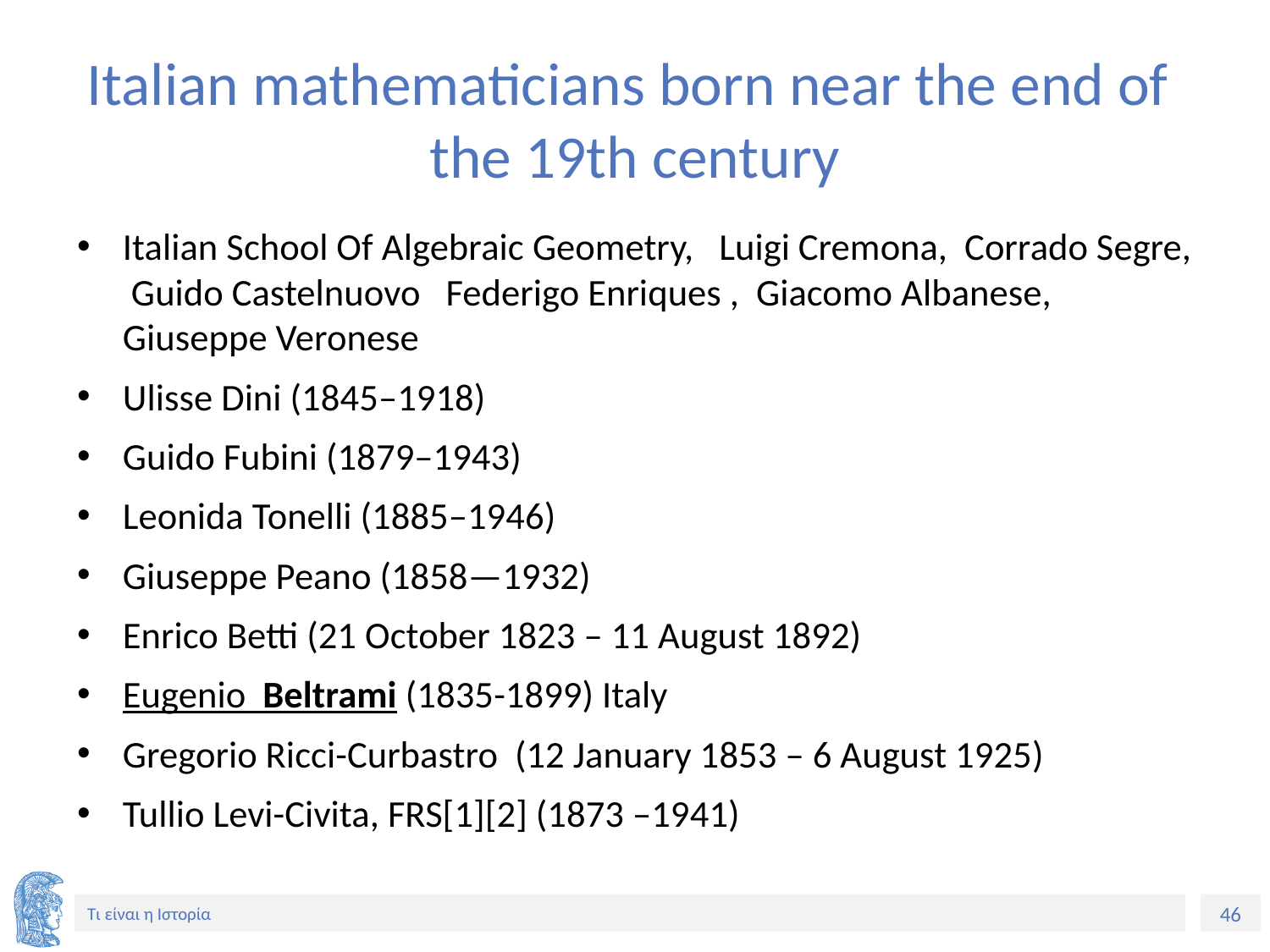

# Italian mathematicians born near the end of  the 19th century
Italian School Of Algebraic Geometry,   Luigi Cremona,  Corrado Segre,  Guido Castelnuovo   Federigo Enriques ,  Giacomo Albanese, Giuseppe Veronese
Ulisse Dini (1845–1918)
Guido Fubini (1879–1943)
Leonida Tonelli (1885–1946)
Giuseppe Peano (1858—1932)
Enrico Betti (21 October 1823 – 11 August 1892)
Eugenio  Beltrami (1835-1899) Italy
Gregorio Ricci-Curbastro  (12 January 1853 – 6 August 1925)
Tullio Levi-Civita, FRS[1][2] (1873 –1941)